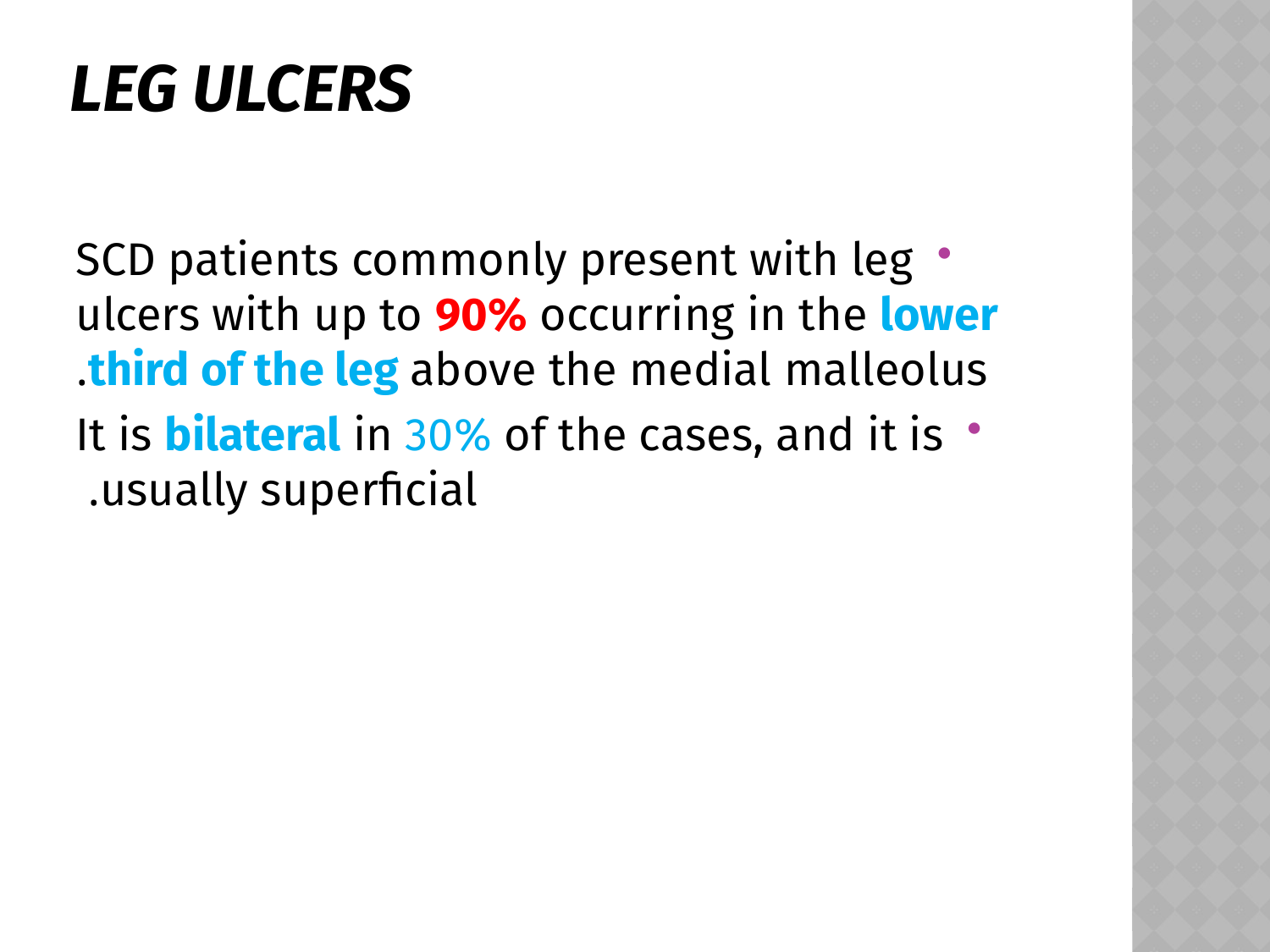

# Leg Ulcers
SCD patients commonly present with leg ulcers with up to 90% occurring in the lower third of the leg above the medial malleolus.
It is bilateral in 30% of the cases, and it is usually superficial.